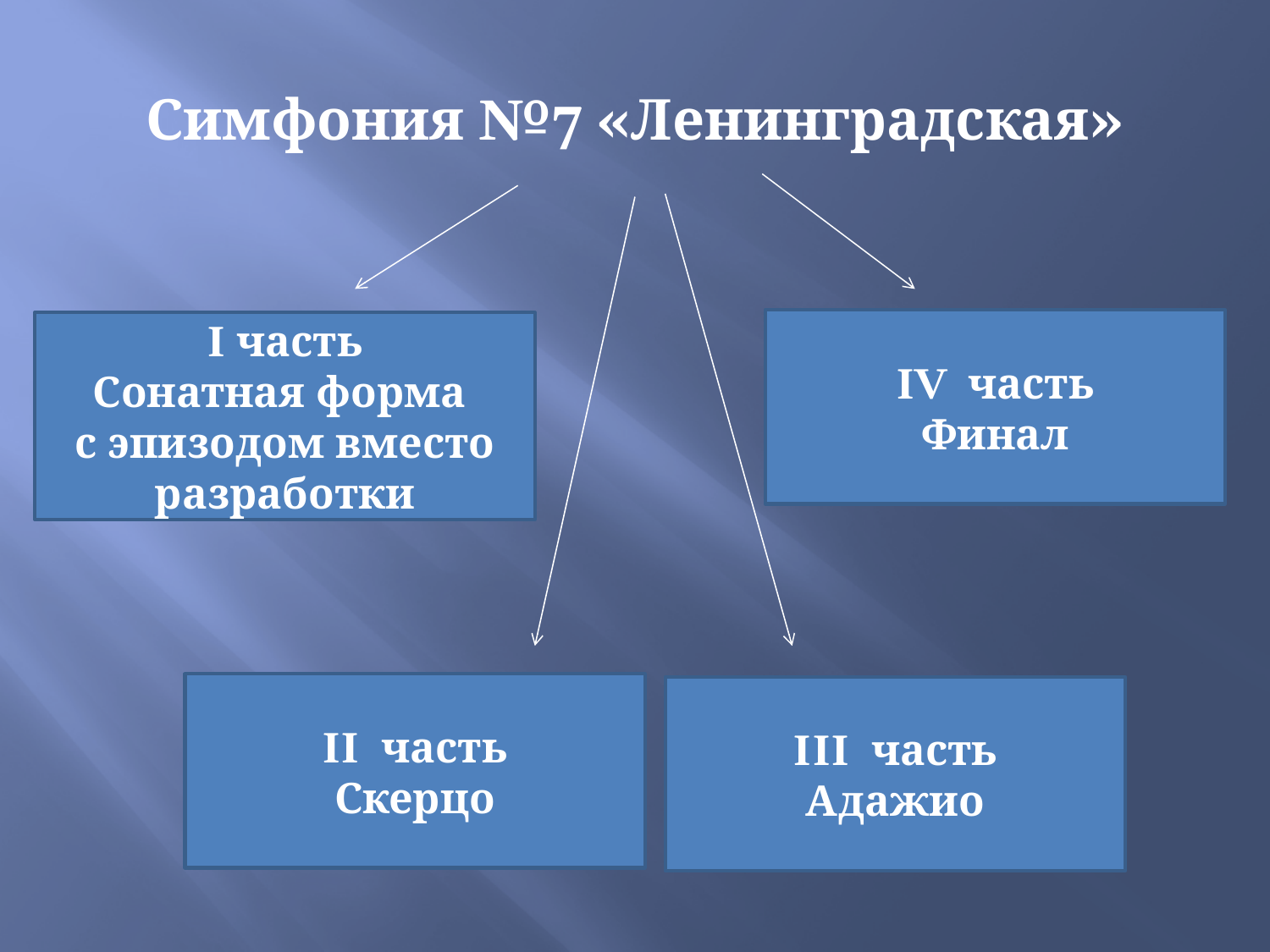

# Симфония №7 «Ленинградская»
IV  часть
Финал
I часть
Сонатная форма
с эпизодом вместо разработки
II  часть
Скерцо
III  часть
Адажио